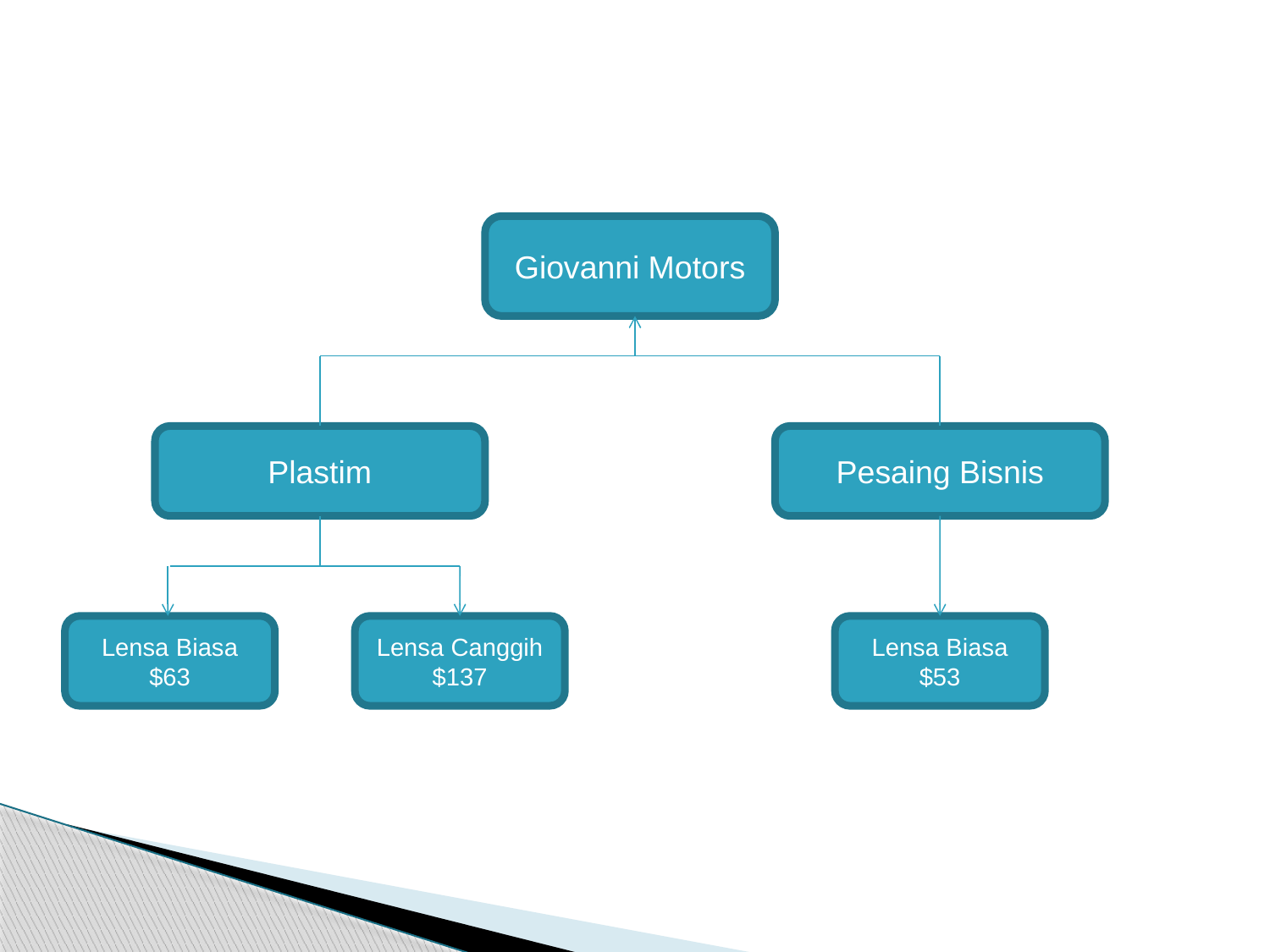

#

Giovanni Motors
Plastim
Pesaing Bisnis
Lensa Biasa
$63
Lensa Canggih
$137
Lensa Biasa
$53